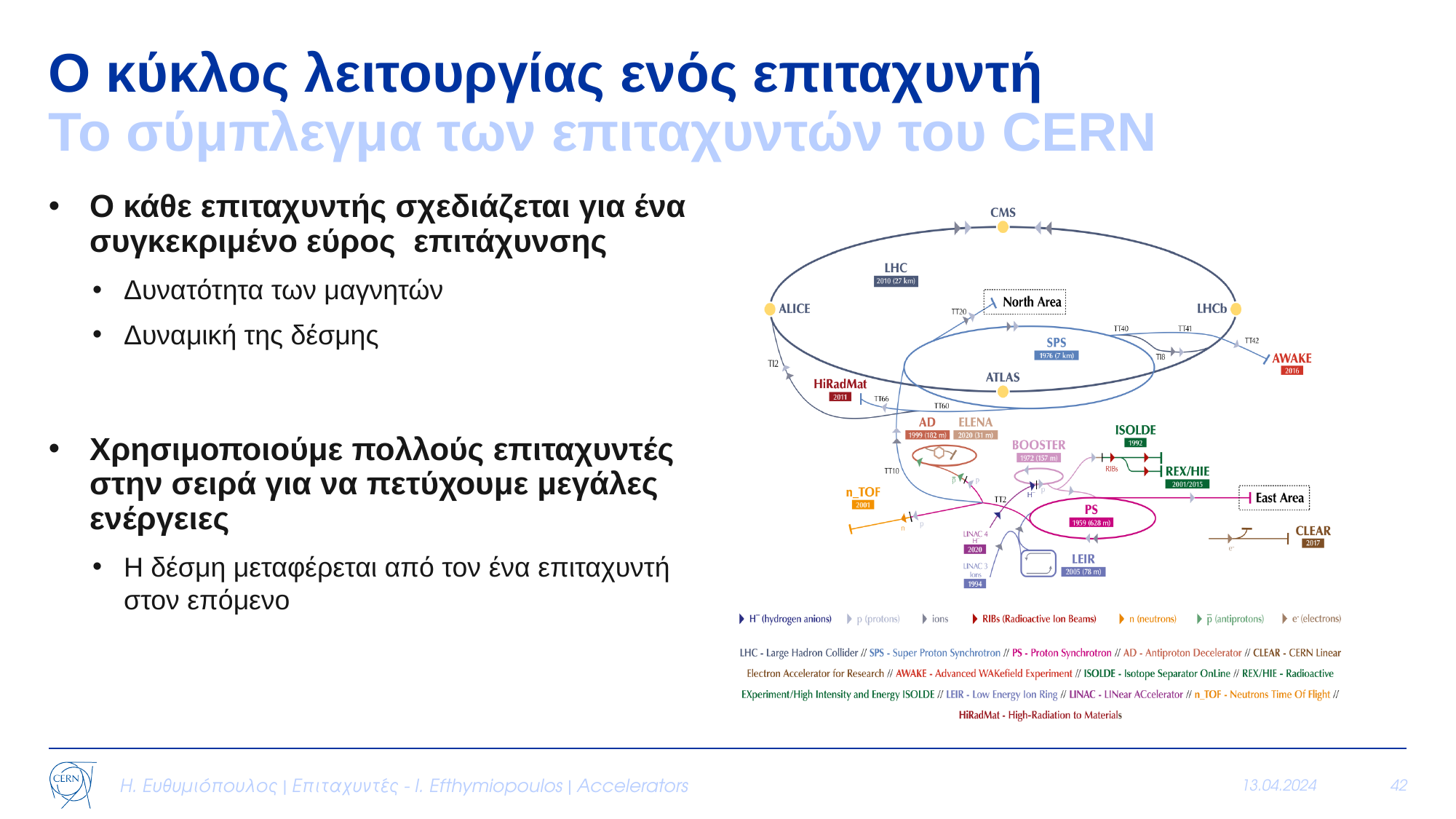

# O κύκλος λειτουργίας ενός επιταχυντή To σύμπλεγμα των επιταχυντών του CERN
Ο κάθε επιταχυντής σχεδιάζεται για ένα συγκεκριμένο εύρος  επιτάχυνσης
Δυνατότητα των μαγνητών
Δυναμική της δέσμης

Χρησιμοποιούμε πολλούς επιταχυντές στην σειρά για να πετύχουμε μεγάλες ενέργειες
Η δέσμη μεταφέρεται από τον ένα επιταχυντή στον επόμενο

Η. Ευθυμιόπουλος | Επιταχυντές - Ι. Efthymiopoulos | Accelerators
13.04.2024
42